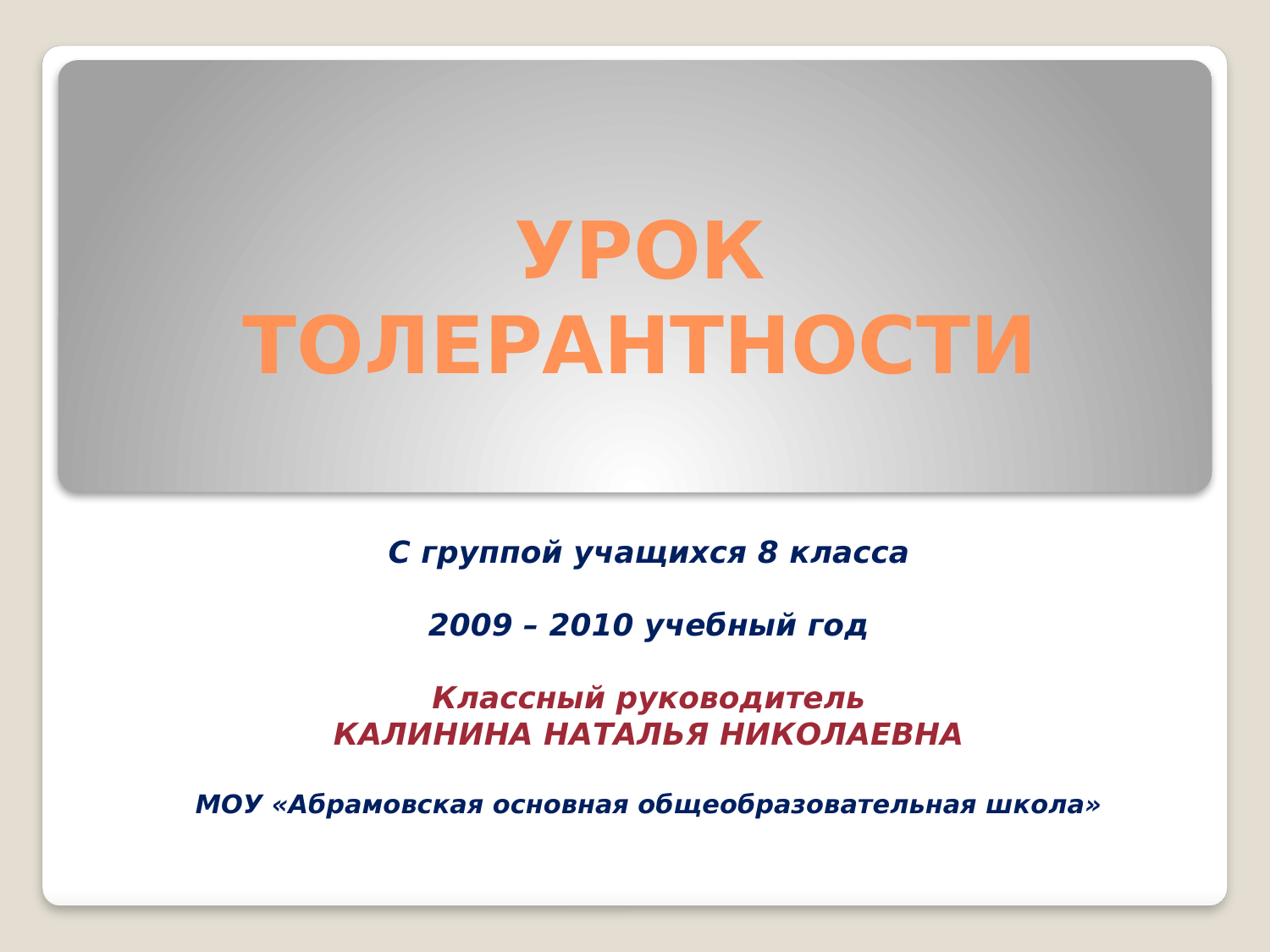

# УРОК ТОЛЕРАНТНОСТИ

С группой учащихся 8 класса

2009 – 2010 учебный год

Классный руководитель
КАЛИНИНА НАТАЛЬЯ НИКОЛАЕВНА

МОУ «Абрамовская основная общеобразовательная школа»